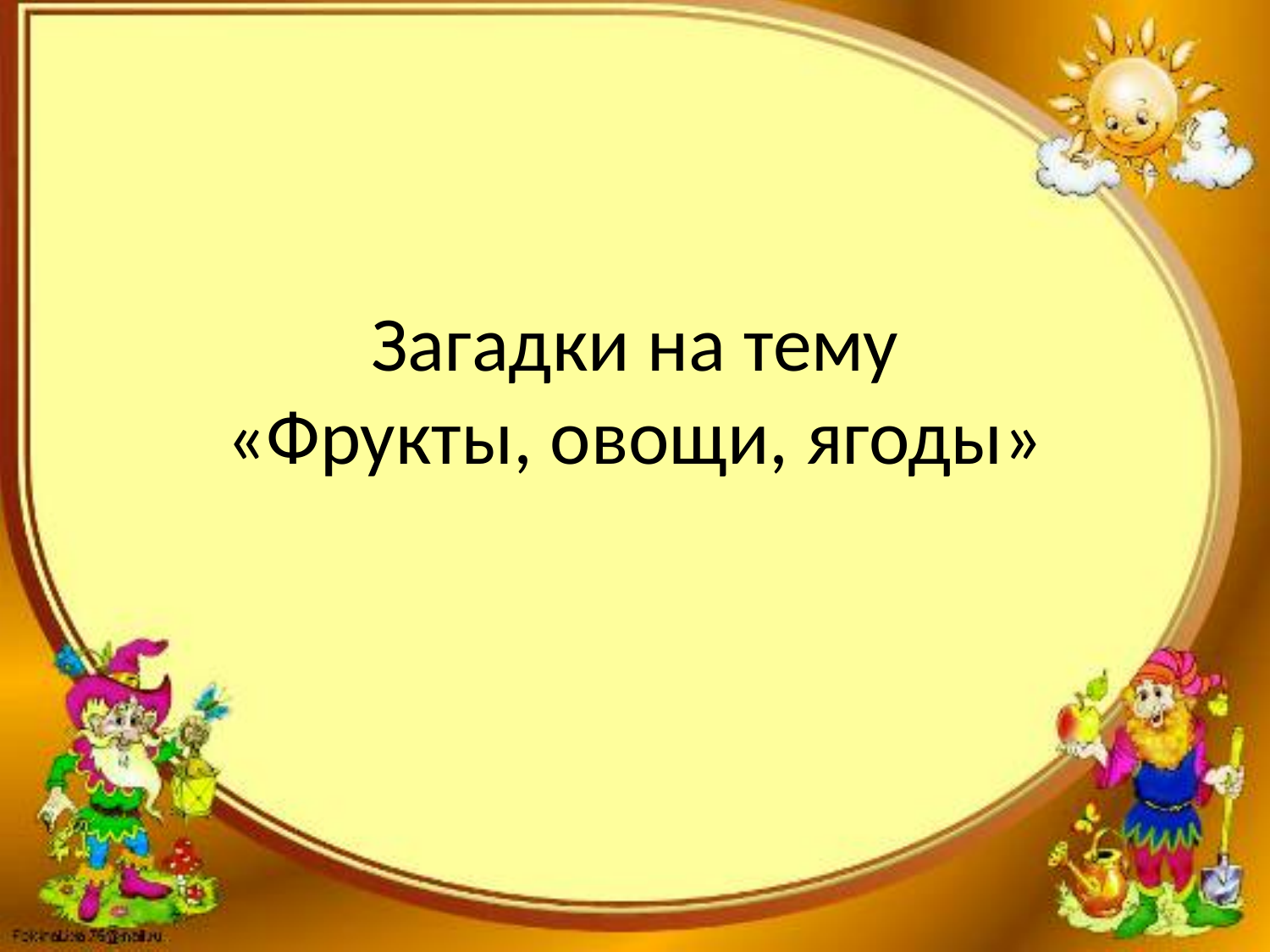

# Загадки на тему «Фрукты, овощи, ягоды»